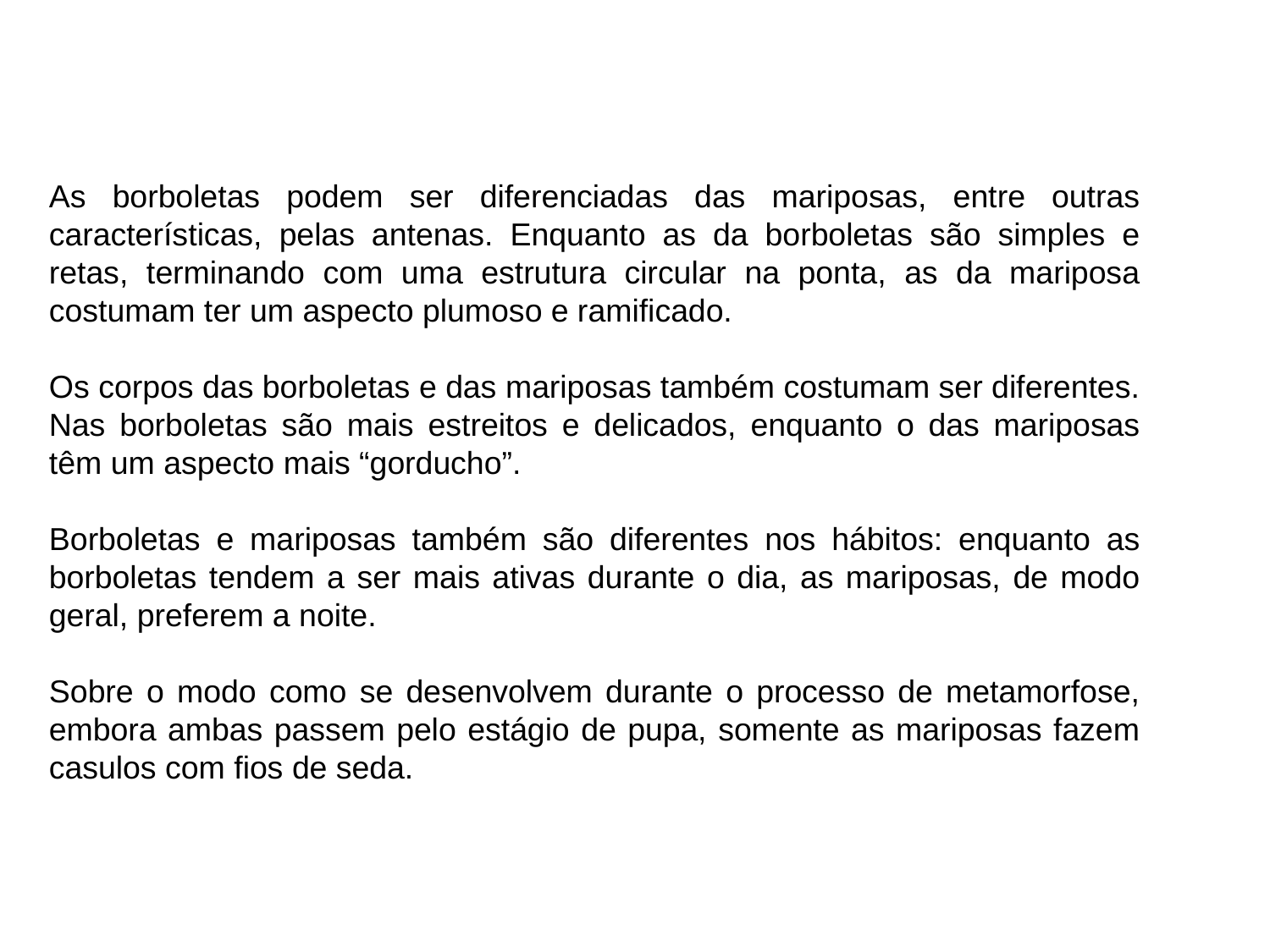

As borboletas podem ser diferenciadas das mariposas, entre outras características, pelas antenas. Enquanto as da borboletas são simples e retas, terminando com uma estrutura circular na ponta, as da mariposa costumam ter um aspecto plumoso e ramificado.

Os corpos das borboletas e das mariposas também costumam ser diferentes. Nas borboletas são mais estreitos e delicados, enquanto o das mariposas têm um aspecto mais “gorducho”.

Borboletas e mariposas também são diferentes nos hábitos: enquanto as borboletas tendem a ser mais ativas durante o dia, as mariposas, de modo geral, preferem a noite.

Sobre o modo como se desenvolvem durante o processo de metamorfose, embora ambas passem pelo estágio de pupa, somente as mariposas fazem casulos com fios de seda.